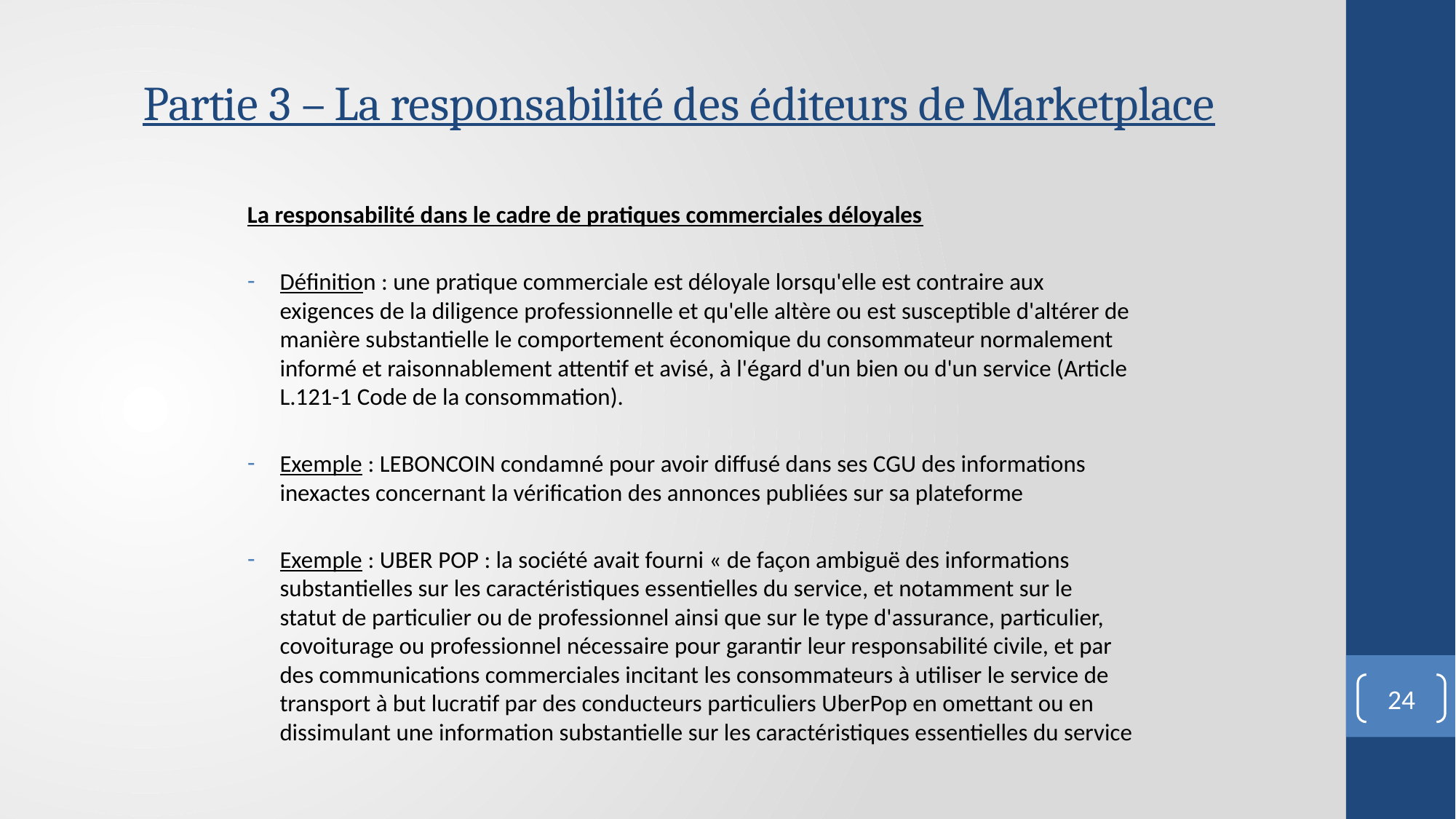

# Partie 3 – La responsabilité des éditeurs de Marketplace

La responsabilité dans le cadre de pratiques commerciales déloyales

Définition : une pratique commerciale est déloyale lorsqu'elle est contraire aux exigences de la diligence professionnelle et qu'elle altère ou est susceptible d'altérer de manière substantielle le comportement économique du consommateur normalement informé et raisonnablement attentif et avisé, à l'égard d'un bien ou d'un service (Article L.121-1 Code de la consommation).

Exemple : LEBONCOIN condamné pour avoir diffusé dans ses CGU des informations inexactes concernant la vérification des annonces publiées sur sa plateforme

Exemple : UBER POP : la société avait fourni « de façon ambiguë des informations substantielles sur les caractéristiques essentielles du service, et notamment sur le statut de particulier ou de professionnel ainsi que sur le type d'assurance, particulier, covoiturage ou professionnel nécessaire pour garantir leur responsabilité civile, et par des communications commerciales incitant les consommateurs à utiliser le service de transport à but lucratif par des conducteurs particuliers UberPop en omettant ou en dissimulant une information substantielle sur les caractéristiques essentielles du service

24